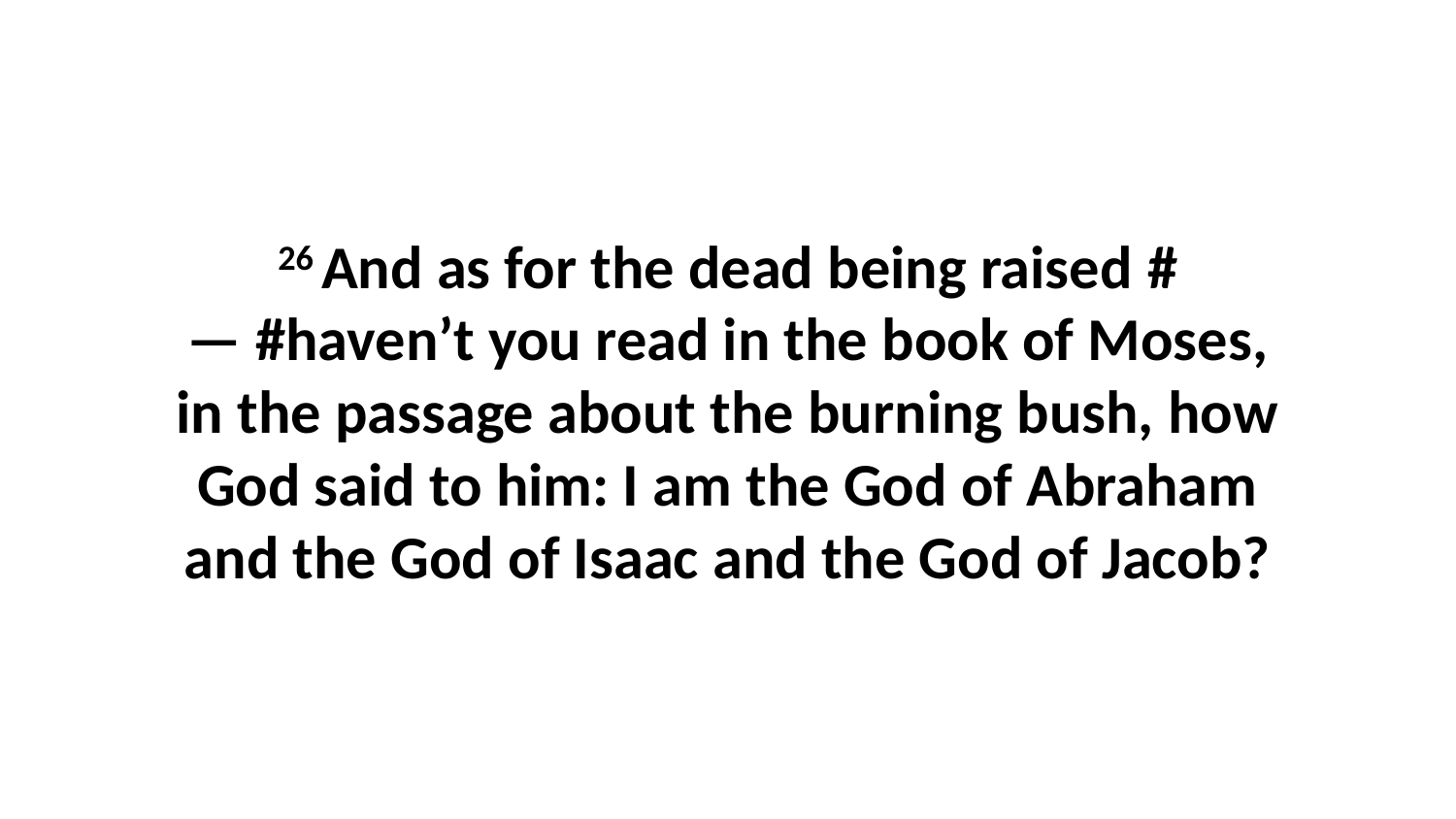

26 And as for the dead being raised #— #haven’t you read in the book of Moses, in the passage about the burning bush, how God said to him: I am the God of Abraham and the God of Isaac and the God of Jacob?